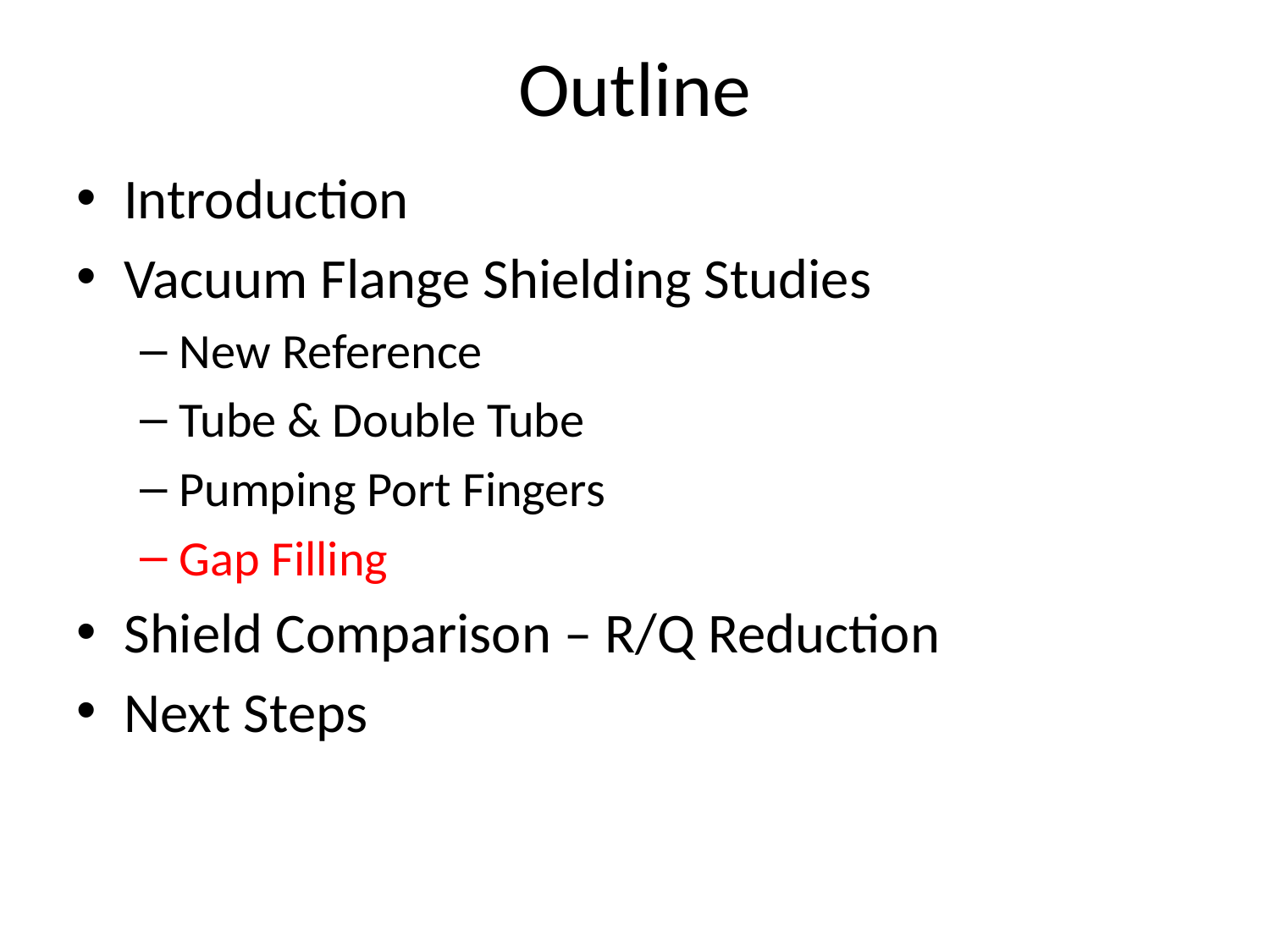

# Outline
Introduction
Vacuum Flange Shielding Studies
New Reference
Tube & Double Tube
Pumping Port Fingers
Gap Filling
Shield Comparison – R/Q Reduction
Next Steps